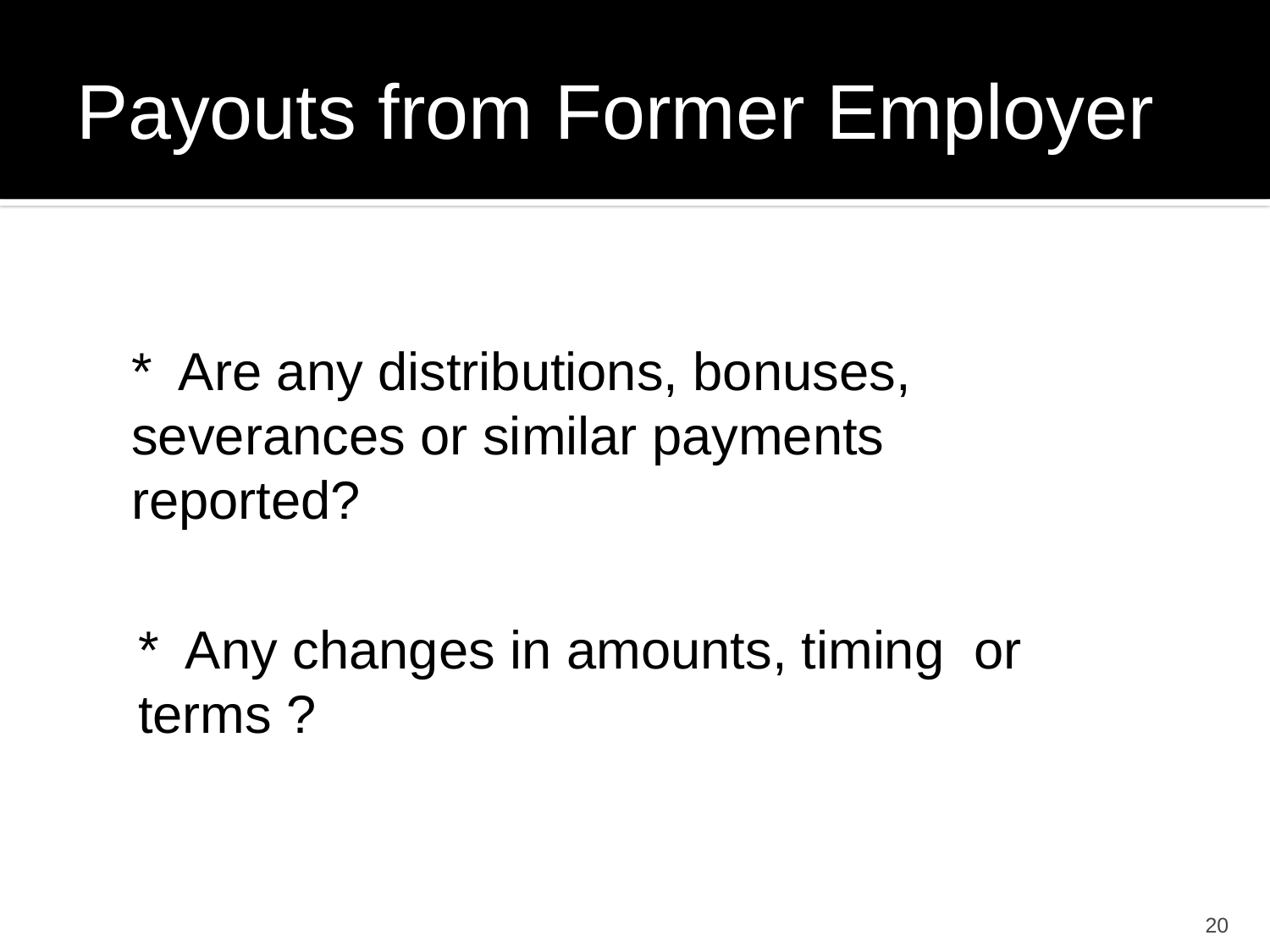

# Payouts from Former Employer

	*  Are any distributions, bonuses,  			severances or similar payments 			reported?

	*  Any changes in amounts, timing  or 			terms ?

20